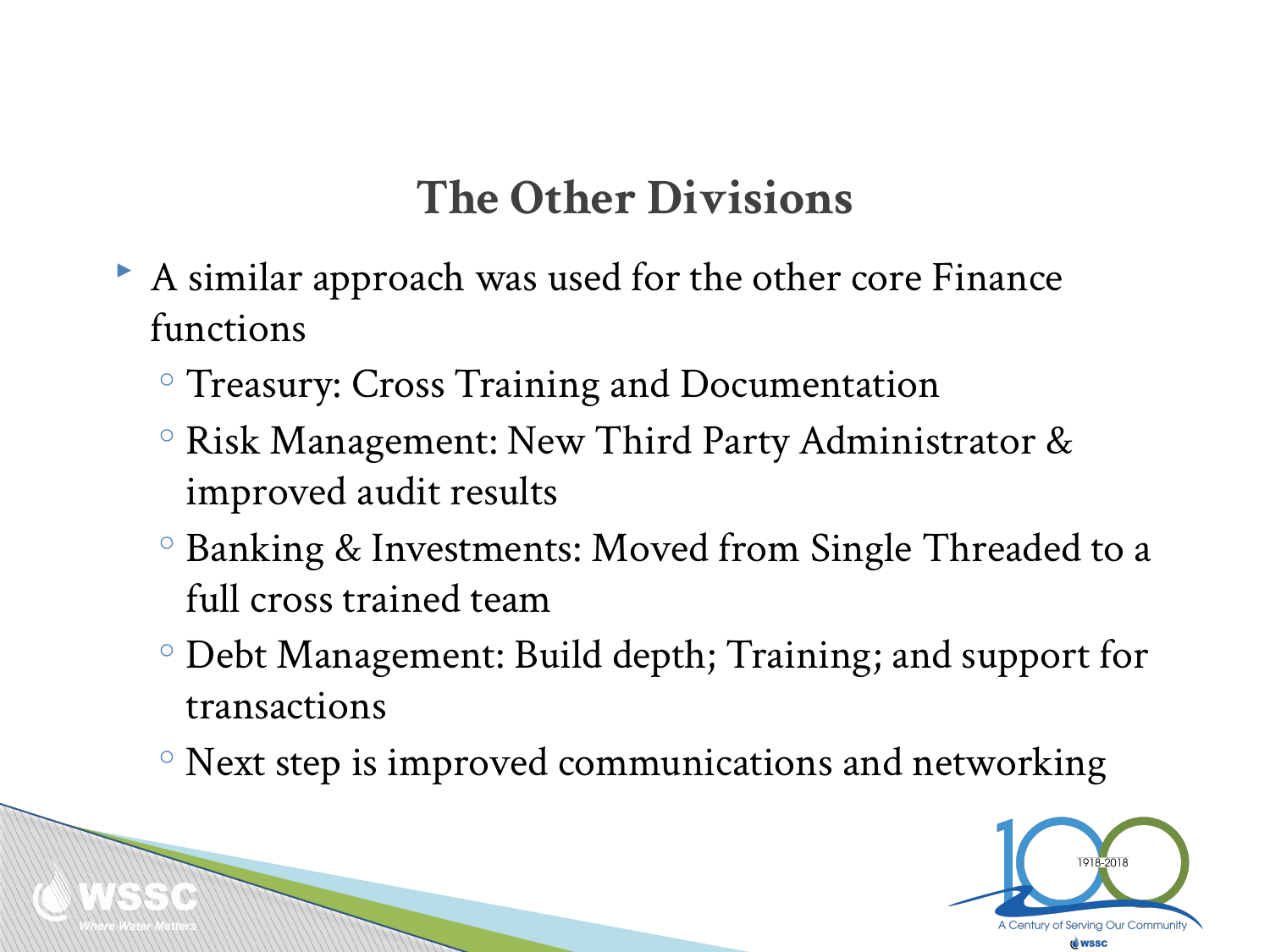

# The Other Divisions
A similar approach was used for the other core Finance functions
Treasury: Cross Training and Documentation
Risk Management: New Third Party Administrator & improved audit results
Banking & Investments: Moved from Single Threaded to a full cross trained team
Debt Management: Build depth; Training; and support for transactions
Next step is improved communications and networking